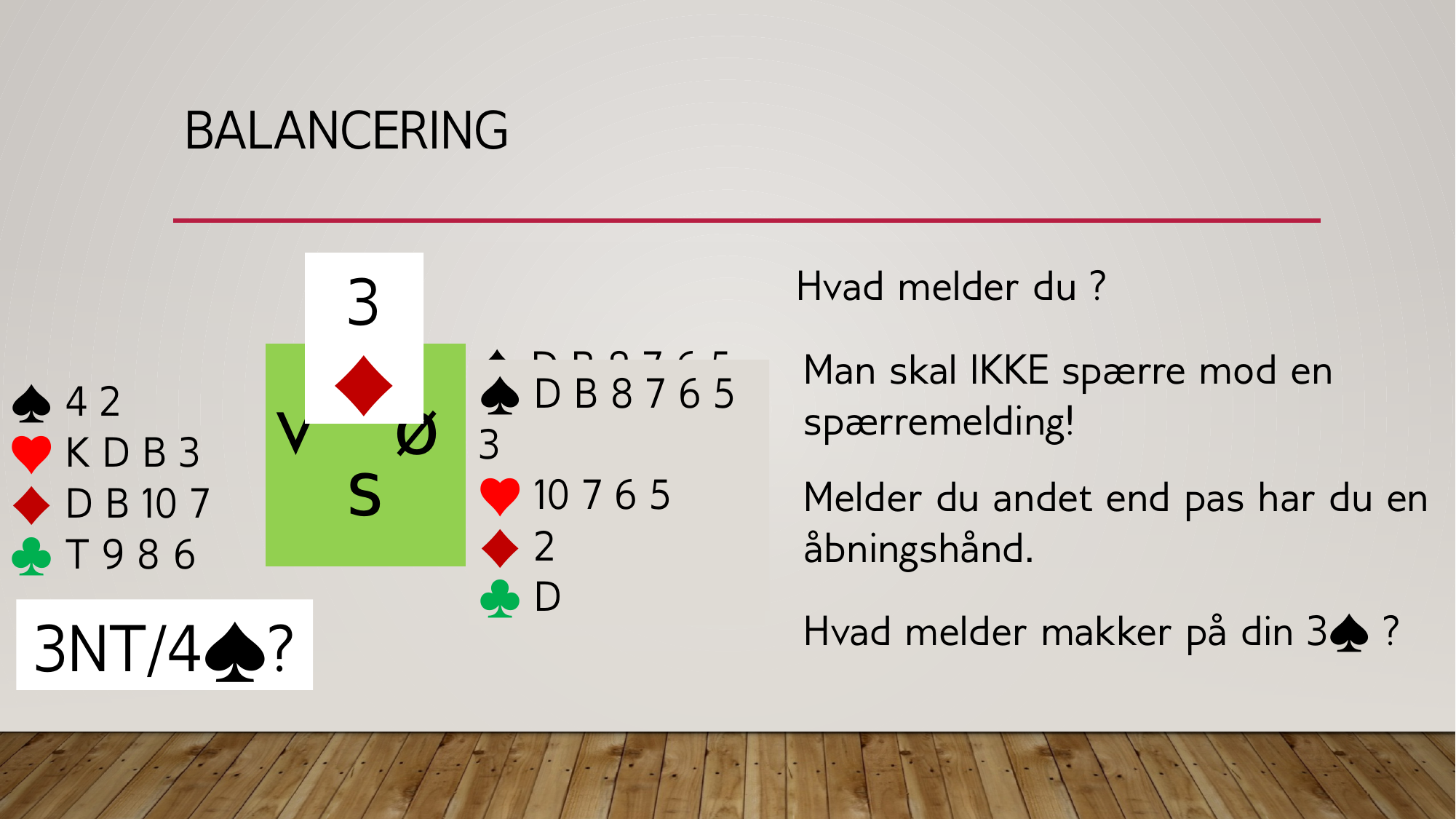

# Balancering
|  |  |  |
| --- | --- | --- |
|  | N V Ø S | ♠︎ D B 8 7 6 5 3 ♥︎ 10 7 6 5 ♦︎ 2 ♣︎ D |
|  |  |  |
3♦
Hvad melder du ?
Man skal IKKE spærre mod en spærremelding!
♠︎ D B 8 7 6 5 3
♥︎ 10 7 6 5
♦︎ 2
♣︎ D

3♠

♠︎ 4 2
♥︎ K D B 3
♦︎ D B 10 7
♣︎ T 9 8 6
Melder du andet end pas har du en åbningshånd.
PAS
Hvad melder makker på din 3♠ ?
3NT/4♠︎?